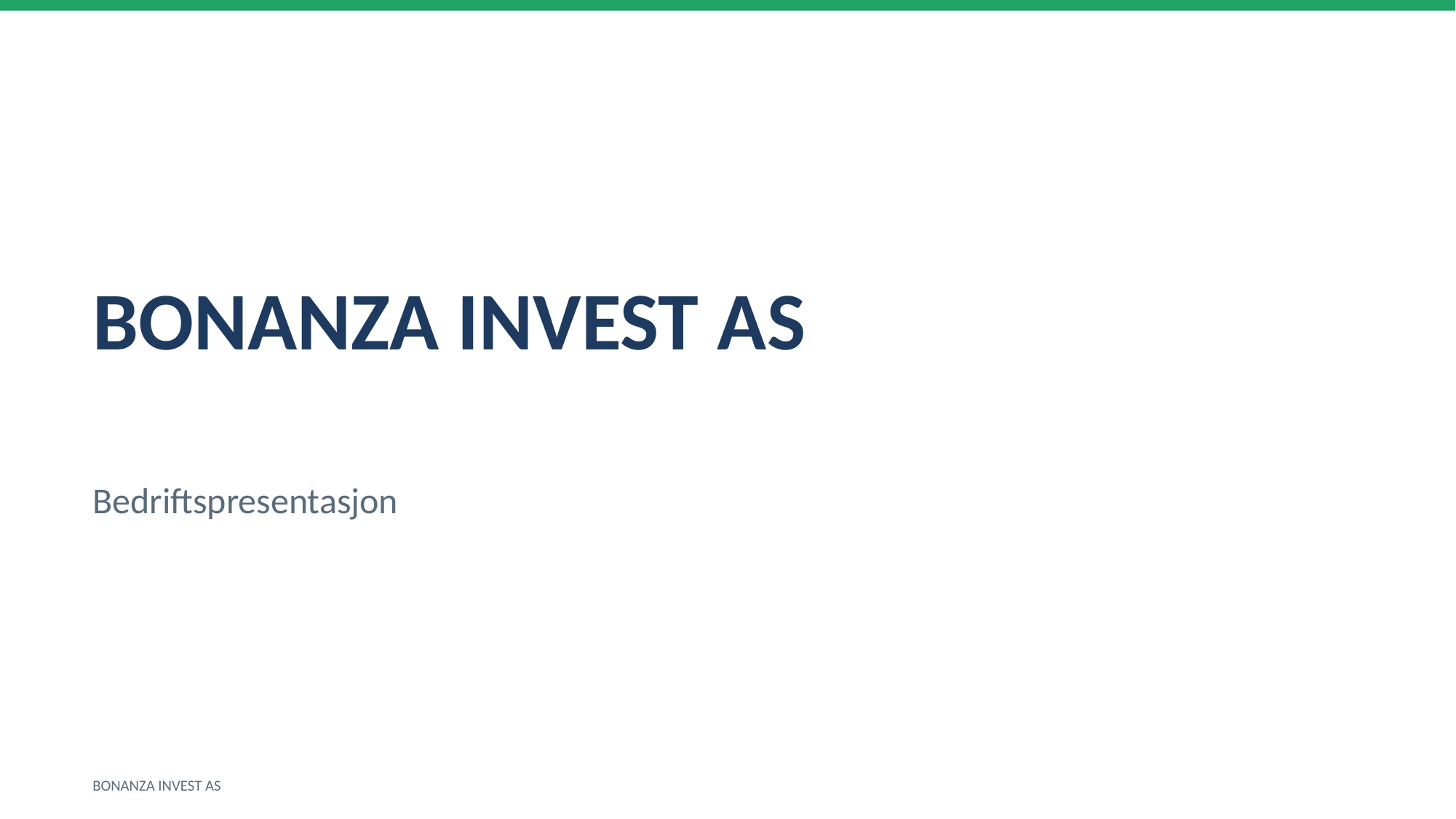

BONANZA INVEST AS
Bedriftspresentasjon
BONANZA INVEST AS